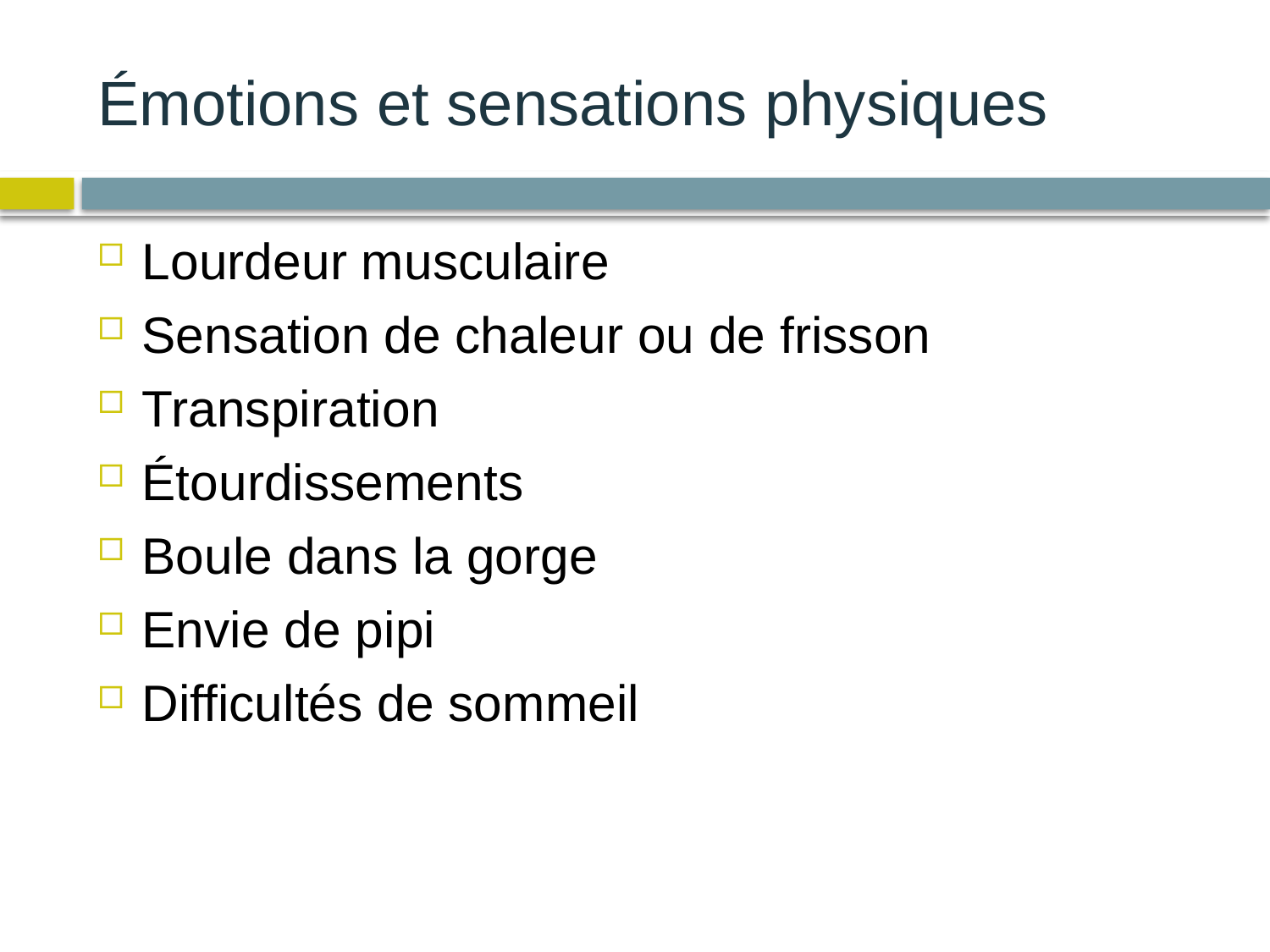

# Émotions et sensations physiques
Lourdeur musculaire
Sensation de chaleur ou de frisson
Transpiration
Étourdissements
Boule dans la gorge
Envie de pipi
Difficultés de sommeil